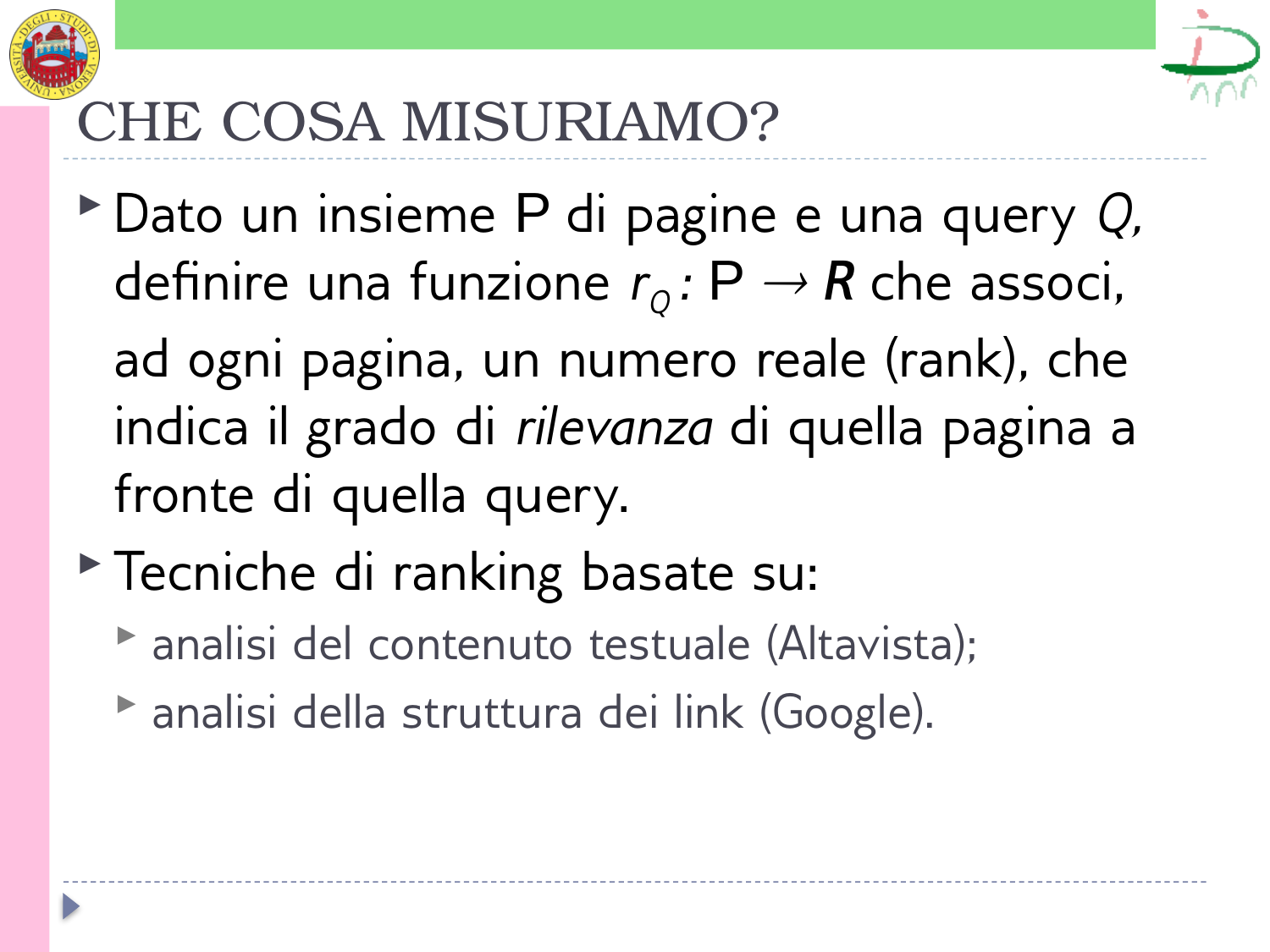

# CHE COSA MISURIAMO?
Dato un insieme P di pagine e una query Q, definire una funzione rQ : P → R che associ, ad ogni pagina, un numero reale (rank), che indica il grado di rilevanza di quella pagina a fronte di quella query.
Tecniche di ranking basate su:
analisi del contenuto testuale (Altavista);
analisi della struttura dei link (Google).